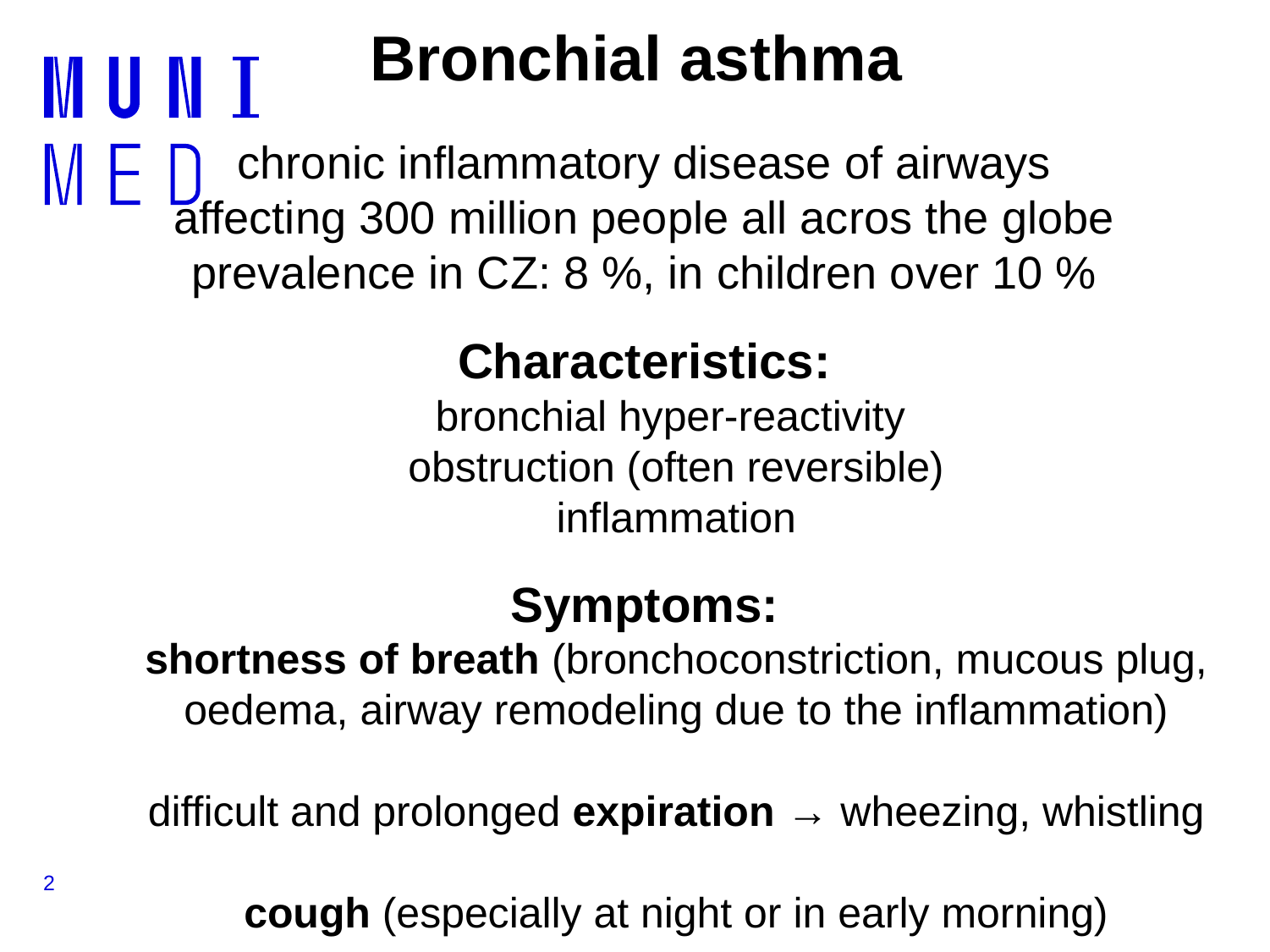

# Bronchial asthma
chronic inflammatory disease of airways
affecting 300 million people all acros the globe
prevalence in CZ: 8 %, in children over 10 %
Characteristics:
bronchial hyper-reactivity
obstruction (often reversible)
inflammation
Symptoms:
shortness of breath (bronchoconstriction, mucous plug, oedema, airway remodeling due to the inflammation)

difficult and prolonged expiration → wheezing, whistling

cough (especially at night or in early morning)
2